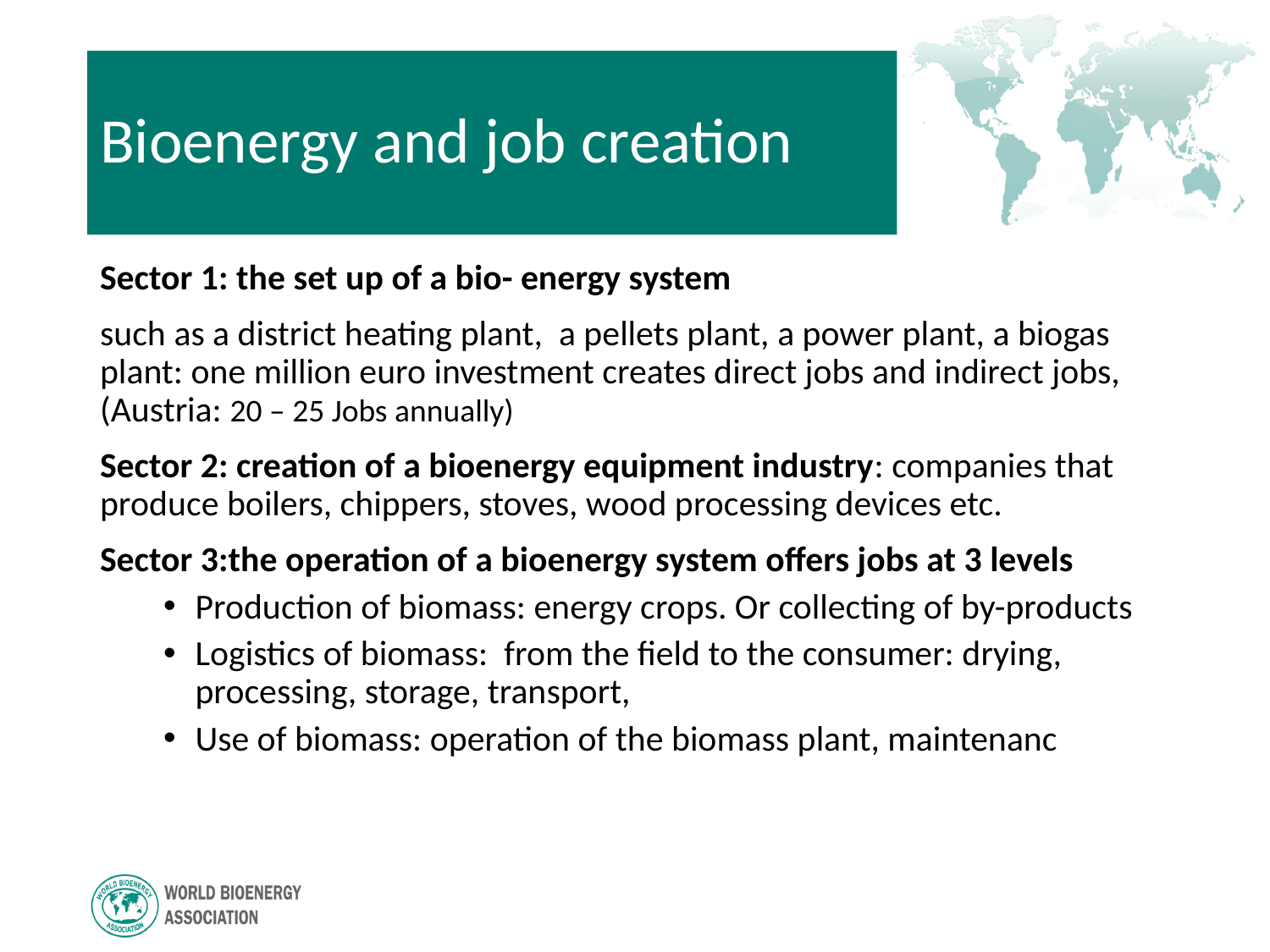

# Bioenergy and job creation
Sector 1: the set up of a bio- energy system
such as a district heating plant,  a pellets plant, a power plant, a biogas plant: one million euro investment creates direct jobs and indirect jobs, (Austria: 20 – 25 Jobs annually)
Sector 2: creation of a bioenergy equipment industry: companies that produce boilers, chippers, stoves, wood processing devices etc.
Sector 3:the operation of a bioenergy system offers jobs at 3 levels
Production of biomass: energy crops. Or collecting of by-products
Logistics of biomass:  from the field to the consumer: drying, processing, storage, transport,
Use of biomass: operation of the biomass plant, maintenanc